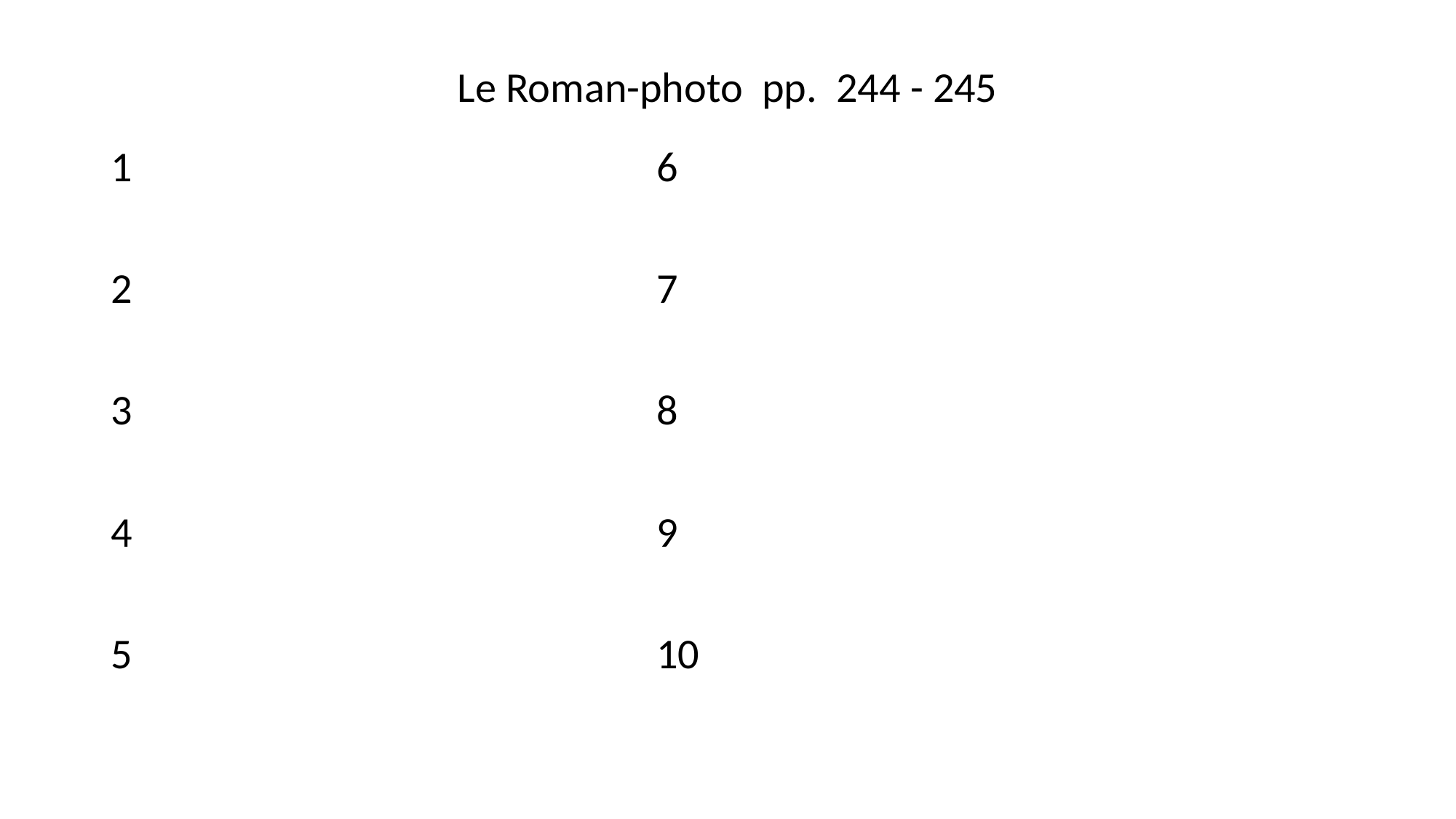

# Le Roman-photo  pp.  244 - 245
1					6

2					7

3					8

4					9

5					10